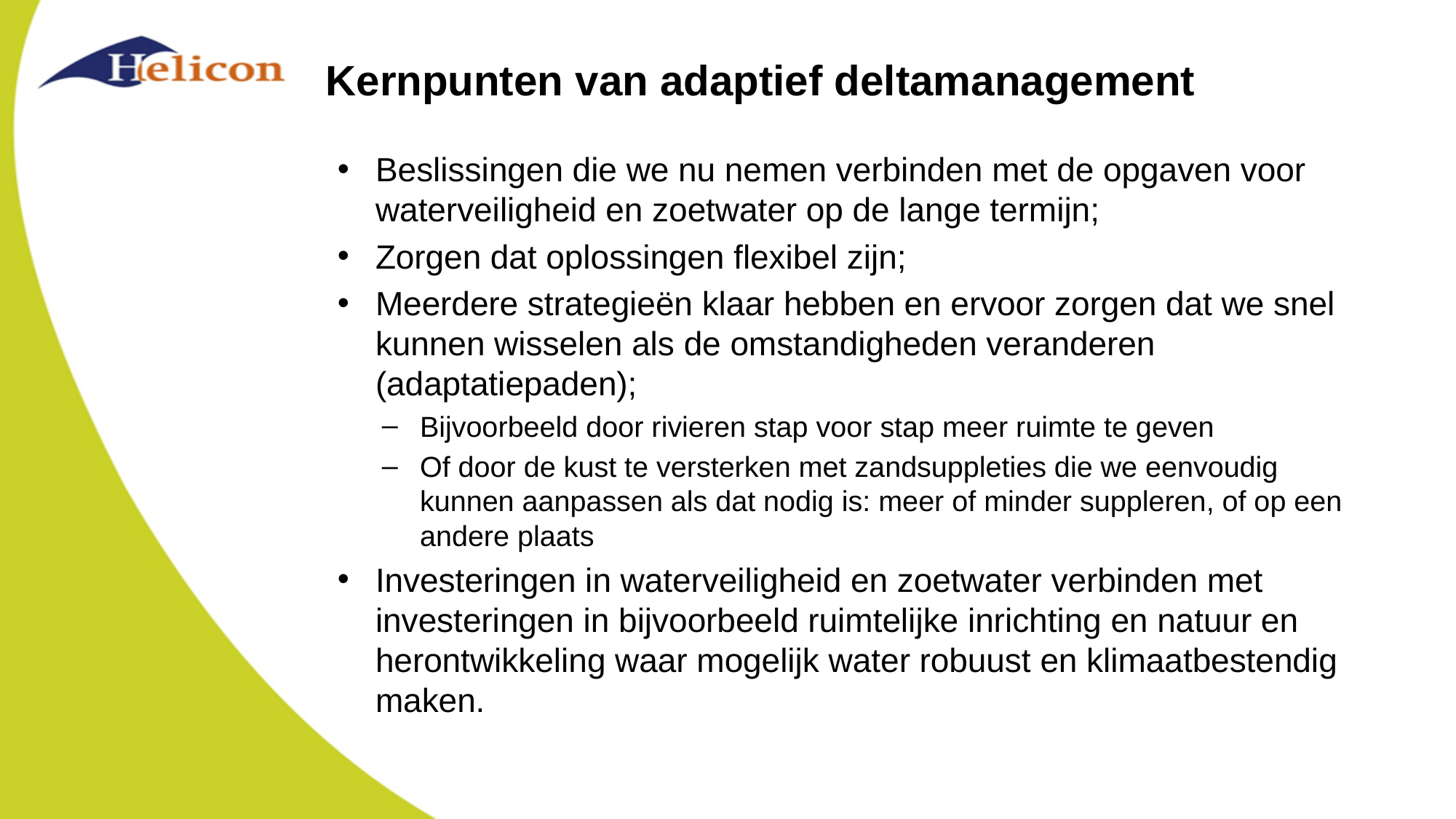

# Kernpunten van adaptief deltamanagement
Beslissingen die we nu nemen verbinden met de opgaven voor waterveiligheid en zoetwater op de lange termijn;
Zorgen dat oplossingen flexibel zijn;
Meerdere strategieën klaar hebben en ervoor zorgen dat we snel kunnen wisselen als de omstandigheden veranderen (adaptatiepaden);
Bijvoorbeeld door rivieren stap voor stap meer ruimte te geven
Of door de kust te versterken met zandsuppleties die we eenvoudig kunnen aanpassen als dat nodig is: meer of minder suppleren, of op een andere plaats
Investeringen in waterveiligheid en zoetwater verbinden met investeringen in bijvoorbeeld ruimtelijke inrichting en natuur en herontwikkeling waar mogelijk water robuust en klimaatbestendig maken.